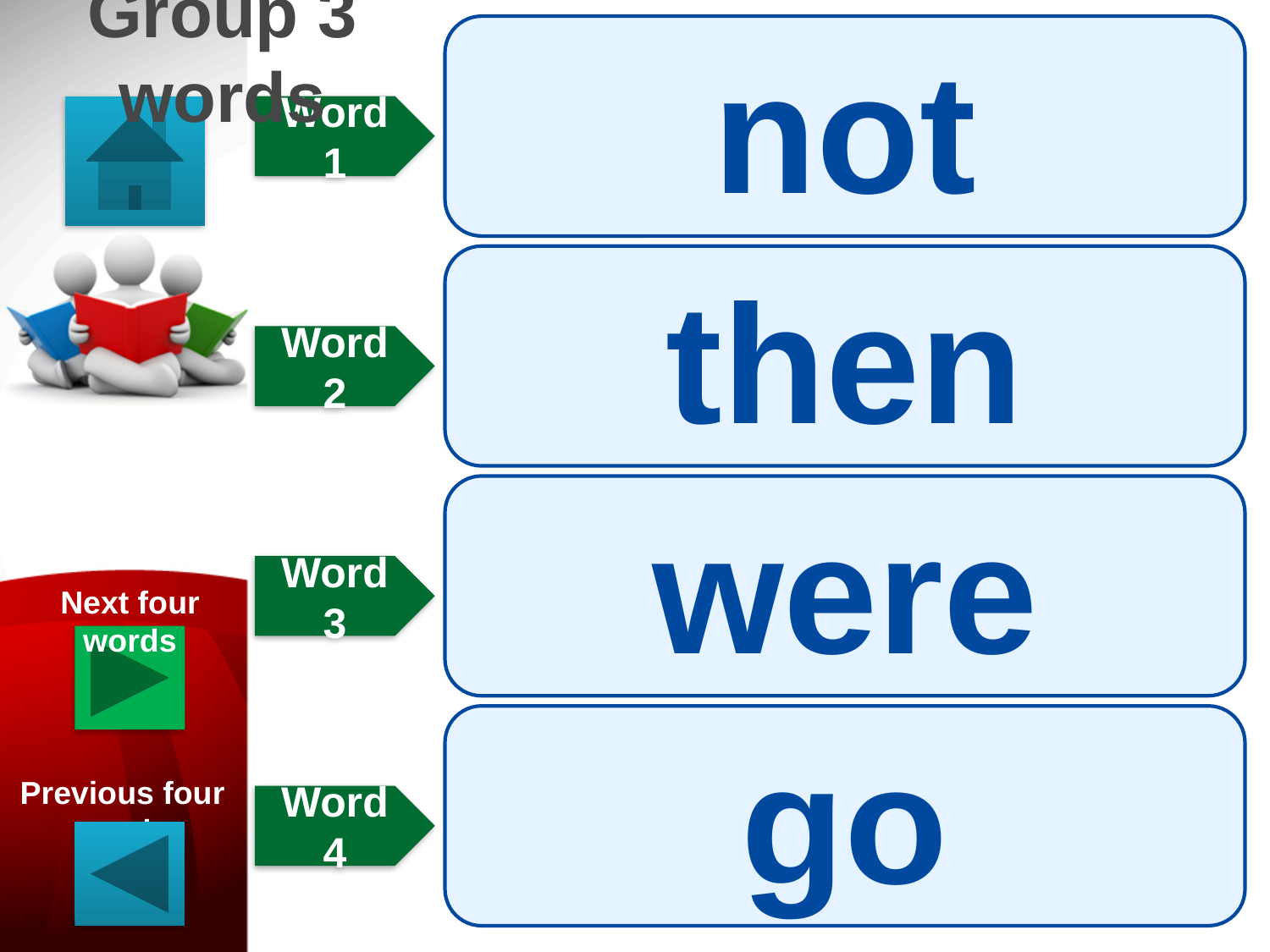

# Group 3 words
not

Word 1
then
Word 2
were
Word 3
Next four words

go
Previous four words
Word 4